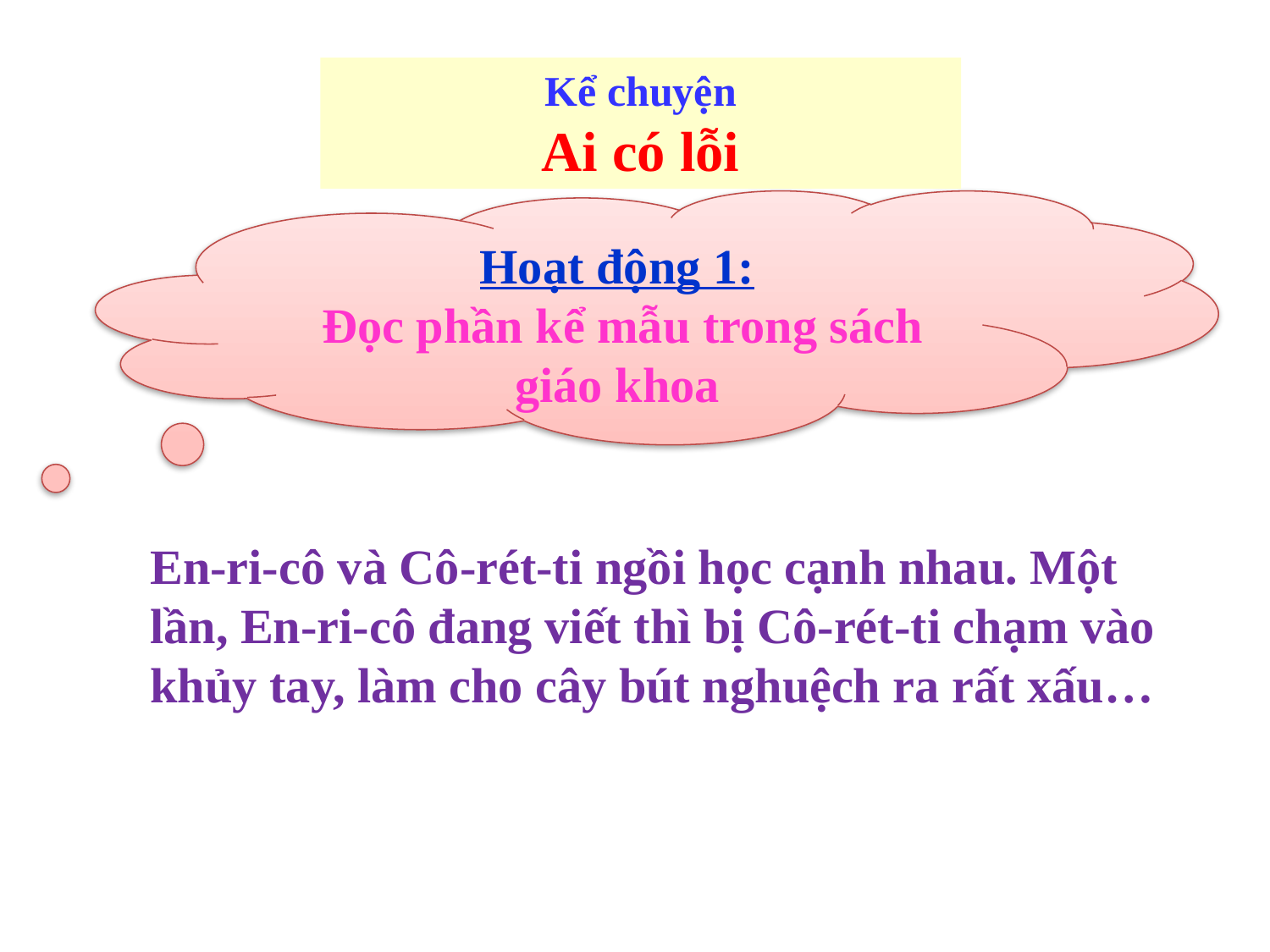

Kể chuyện
Ai có lỗi
Hoạt động 1:
 Đọc phần kể mẫu trong sách giáo khoa
En-ri-cô và Cô-rét-ti ngồi học cạnh nhau. Một lần, En-ri-cô đang viết thì bị Cô-rét-ti chạm vào khủy tay, làm cho cây bút nghuệch ra rất xấu…